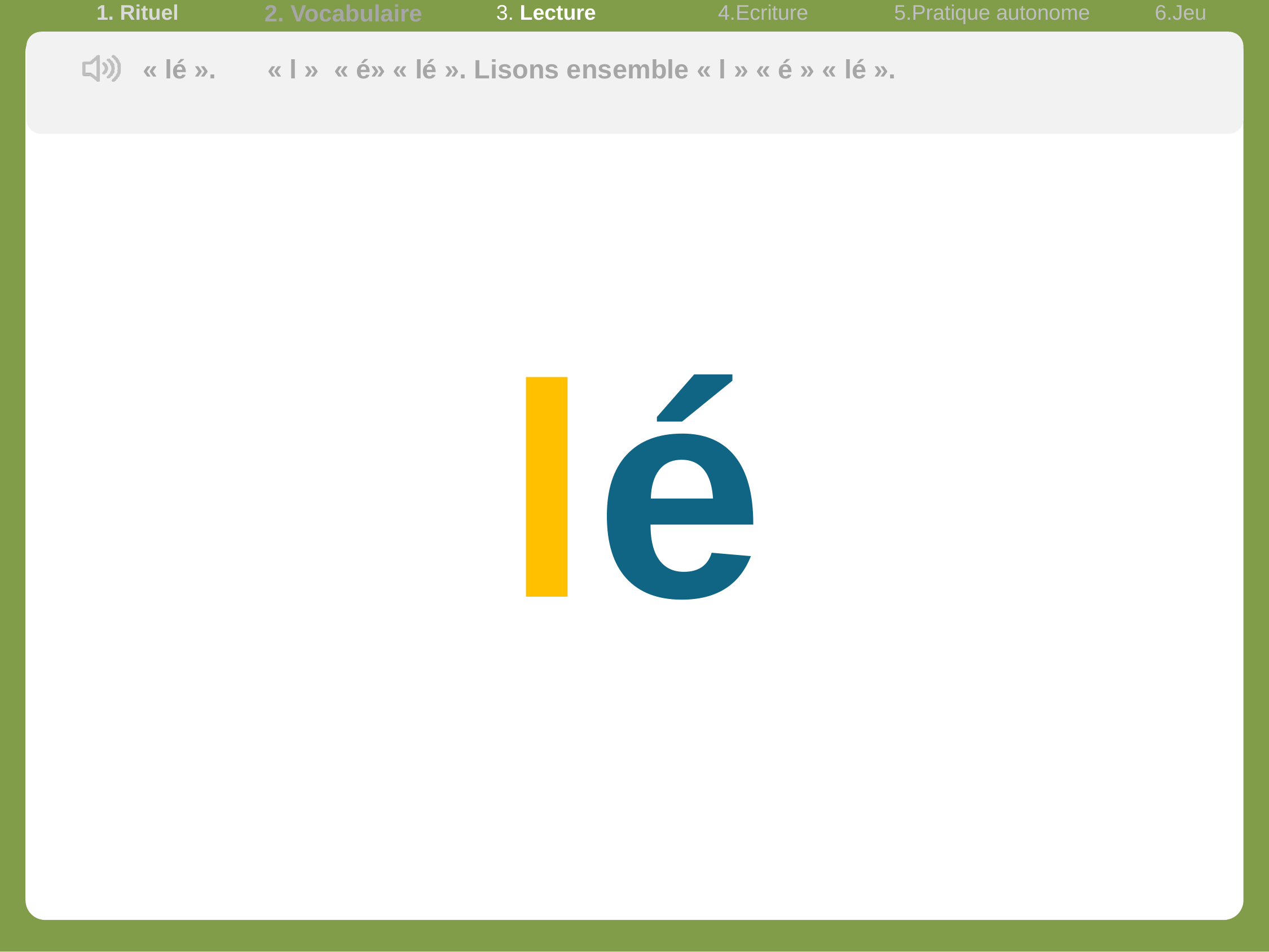

| 1. Rituel | 2. Vocabulaire | 3. Lecture | 4.Ecriture | 5.Pratique autonome | 6.Jeu |
| --- | --- | --- | --- | --- | --- |

« lé ».       « l »  « é» « lé ». Lisons ensemble « l » « é » « lé ».

lé